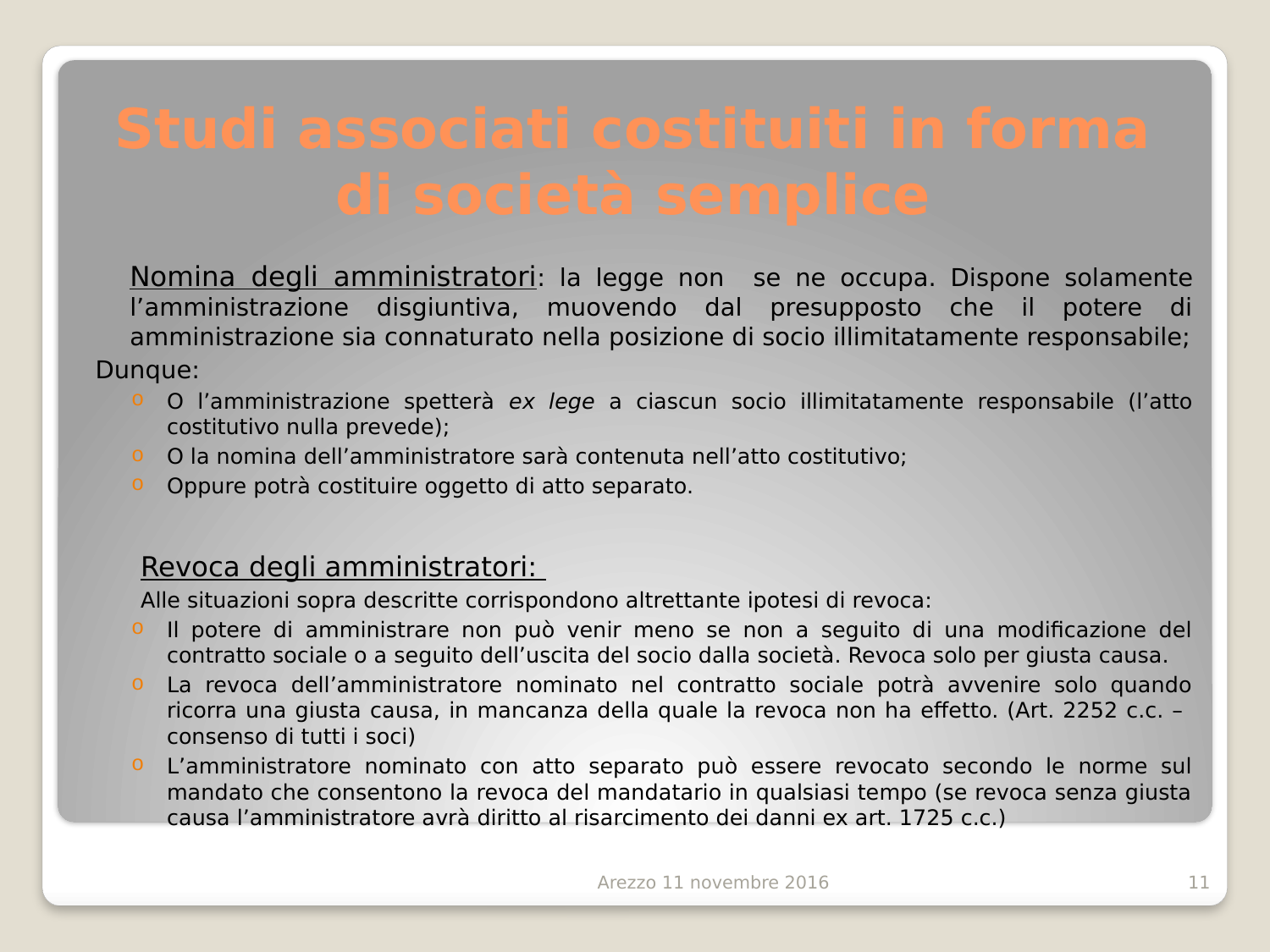

# Studi associati costituiti in forma di società semplice
	Nomina degli amministratori: la legge non  se ne occupa. Dispone solamente l’amministrazione disgiuntiva, muovendo dal presupposto che il potere di amministrazione sia connaturato nella posizione di socio illimitatamente responsabile;
Dunque:
O l’amministrazione spetterà ex lege a ciascun socio illimitatamente responsabile (l’atto costitutivo nulla prevede);
O la nomina dell’amministratore sarà contenuta nell’atto costitutivo;
Oppure potrà costituire oggetto di atto separato.

Revoca degli amministratori:
Alle situazioni sopra descritte corrispondono altrettante ipotesi di revoca:
Il potere di amministrare non può venir meno se non a seguito di una modificazione del contratto sociale o a seguito dell’uscita del socio dalla società. Revoca solo per giusta causa.
La revoca dell’amministratore nominato nel contratto sociale potrà avvenire solo quando ricorra una giusta causa, in mancanza della quale la revoca non ha effetto. (Art. 2252 c.c. –  consenso di tutti i soci)
L’amministratore nominato con atto separato può essere revocato secondo le norme sul mandato che consentono la revoca del mandatario in qualsiasi tempo (se revoca senza giusta causa l’amministratore avrà diritto al risarcimento dei danni ex art. 1725 c.c.)
Arezzo 11 novembre 2016
11